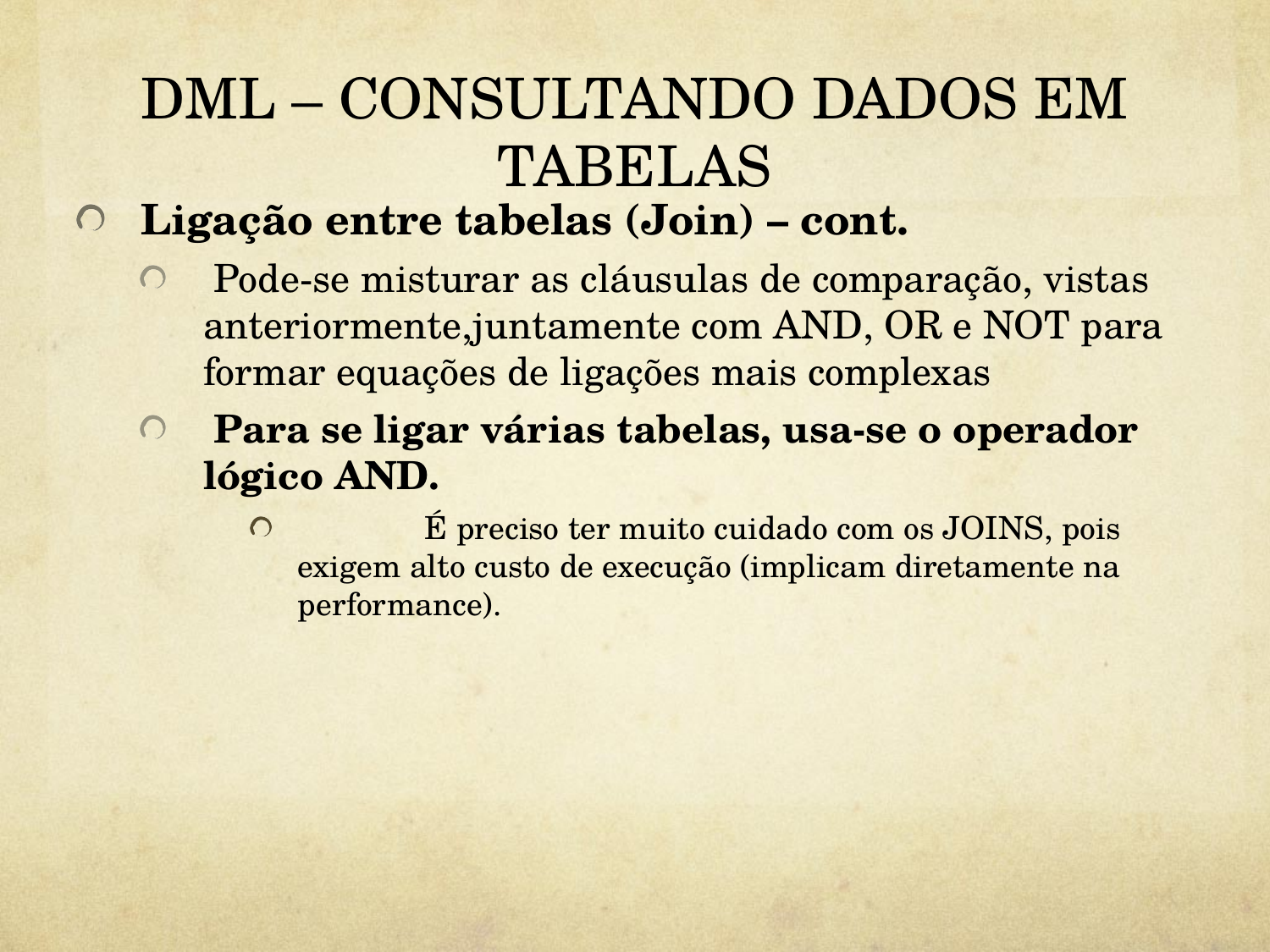

# DML – CONSULTANDO DADOS EM TABELAS
Ligação entre tabelas (Join) – cont.
 Pode-se misturar as cláusulas de comparação, vistas anteriormente,juntamente com AND, OR e NOT para formar equações de ligações mais complexas
 Para se ligar várias tabelas, usa-se o operador lógico AND.
 	É preciso ter muito cuidado com os JOINS, pois exigem alto custo de execução (implicam diretamente na performance).